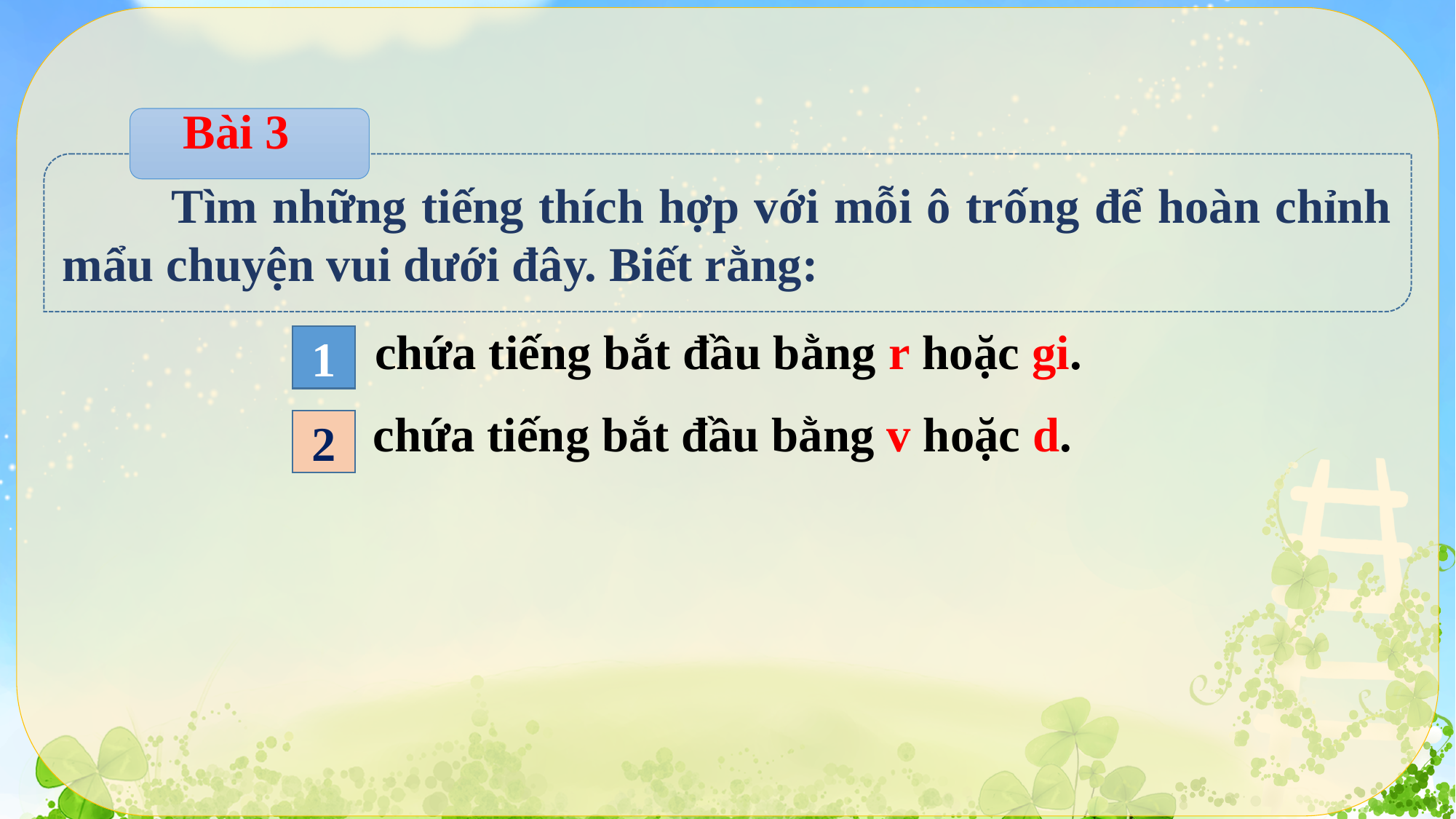

Bài 3

	Tìm những tiếng thích hợp với mỗi ô trống để hoàn chỉnh mẩu chuyện vui dưới đây. Biết rằng:
chứa tiếng bắt đầu bằng r hoặc gi.
1
chứa tiếng bắt đầu bằng v hoặc d.
2